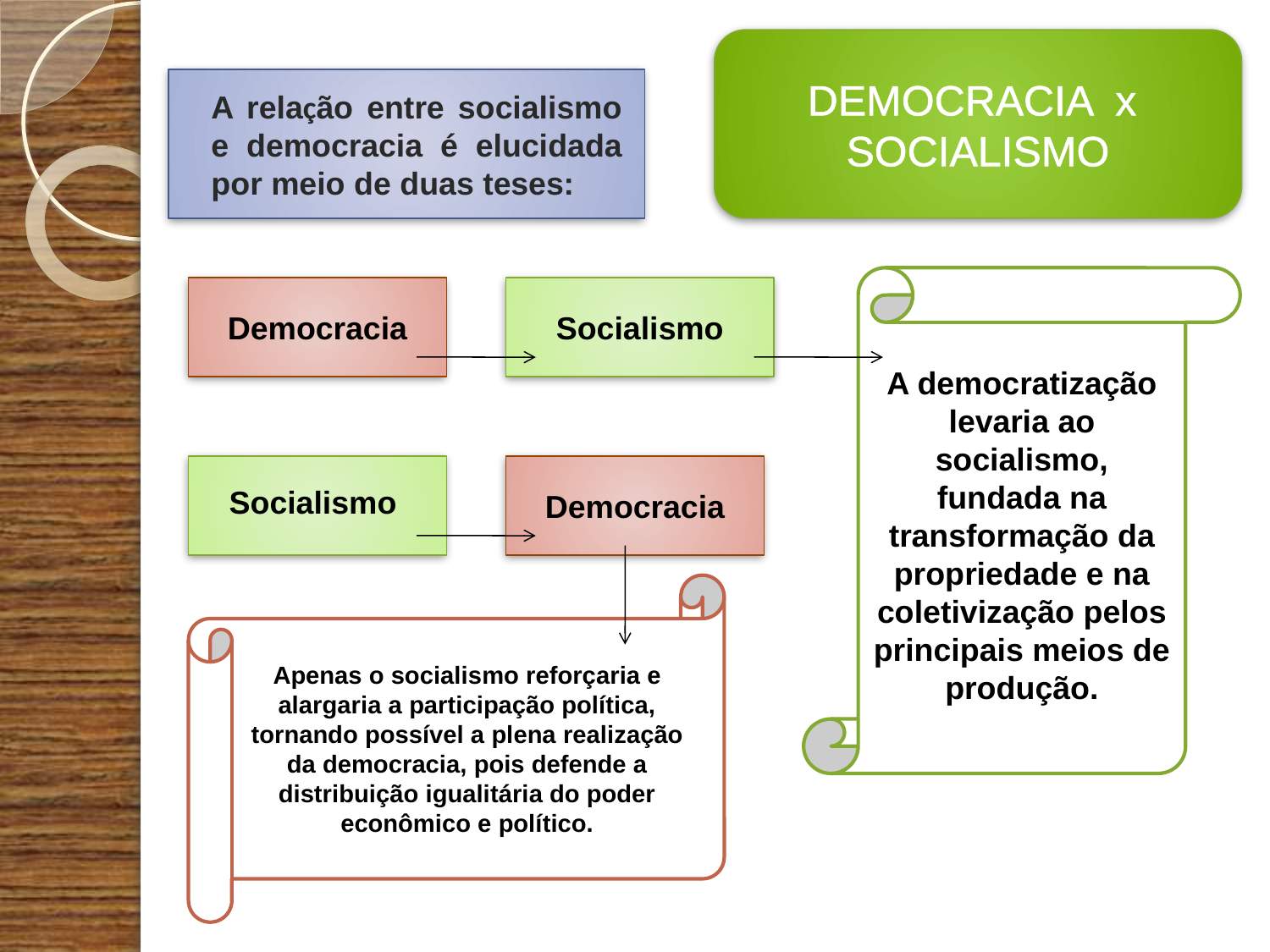

DEMOCRACIA  x  SOCIALISMO

A relação entre socialismo e democracia é elucidada por meio de duas teses:
A democratização levaria ao socialismo, fundada na transformação da propriedade e na coletivização pelos principais meios de produção.
Democracia
Socialismo

Democracia
Socialismo
Apenas o socialismo reforçaria e alargaria a participação política, tornando possível a plena realização da democracia, pois defende a distribuição igualitária do poder econômico e político.